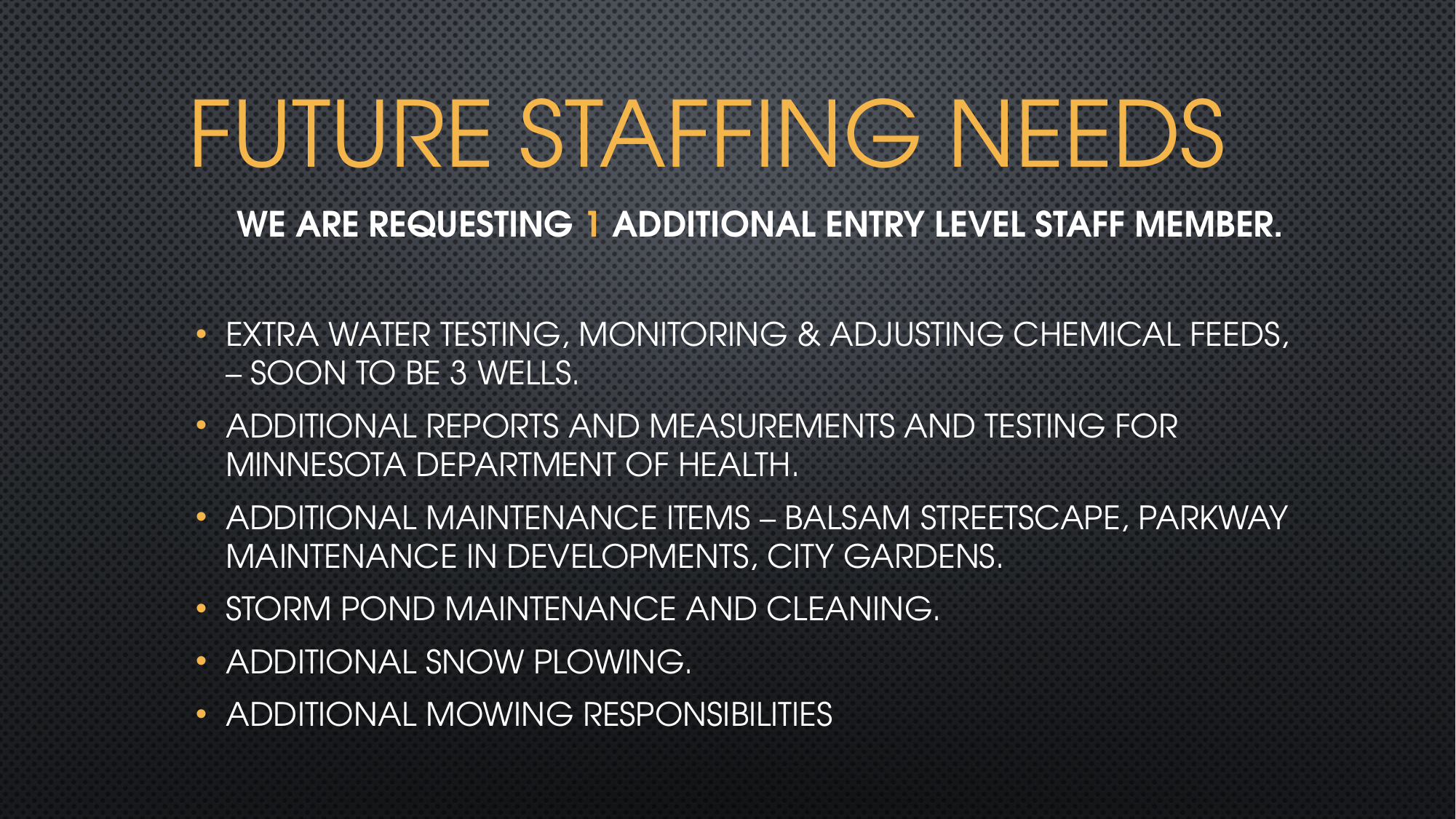

# Future staffing needs
	We are requesting 1 additional entry level staff member.

Extra water testing, monitoring & adjusting Chemical feeds,  – soon to be 3 wells.
Additional reports and measurements and testing for Minnesota department of health.
Additional maintenance items – balsam streetscape, Parkway maintenance in developments, City gardens.
Storm pond maintenance and cleaning.
Additional snow plowing.
Additional mowing responsibilities